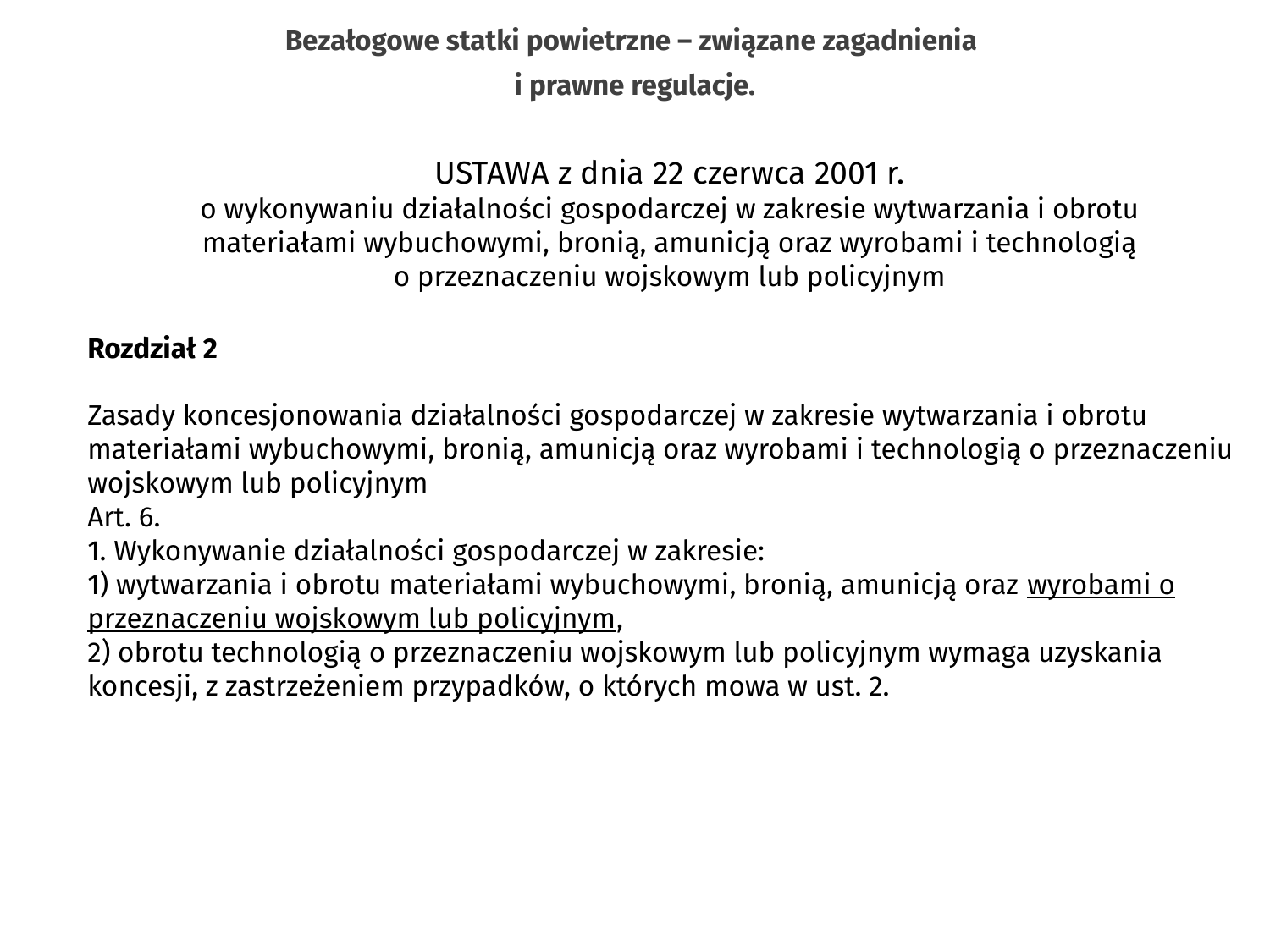

Bezałogowe statki powietrzne – związane zagadnienia
i prawne regulacje.
USTAWA z dnia 22 czerwca 2001 r.
o wykonywaniu działalności gospodarczej w zakresie wytwarzania i obrotu
materiałami wybuchowymi, bronią, amunicją oraz wyrobami i technologią
o przeznaczeniu wojskowym lub policyjnym

Rozdział 2

Zasady koncesjonowania działalności gospodarczej w zakresie wytwarzania i obrotu materiałami wybuchowymi, bronią, amunicją oraz wyrobami i technologią o przeznaczeniu wojskowym lub policyjnym
Art. 6.
1. Wykonywanie działalności gospodarczej w zakresie:
1) wytwarzania i obrotu materiałami wybuchowymi, bronią, amunicją oraz wyrobami o przeznaczeniu wojskowym lub policyjnym,
2) obrotu technologią o przeznaczeniu wojskowym lub policyjnym wymaga uzyskania koncesji, z zastrzeżeniem przypadków, o których mowa w ust. 2.